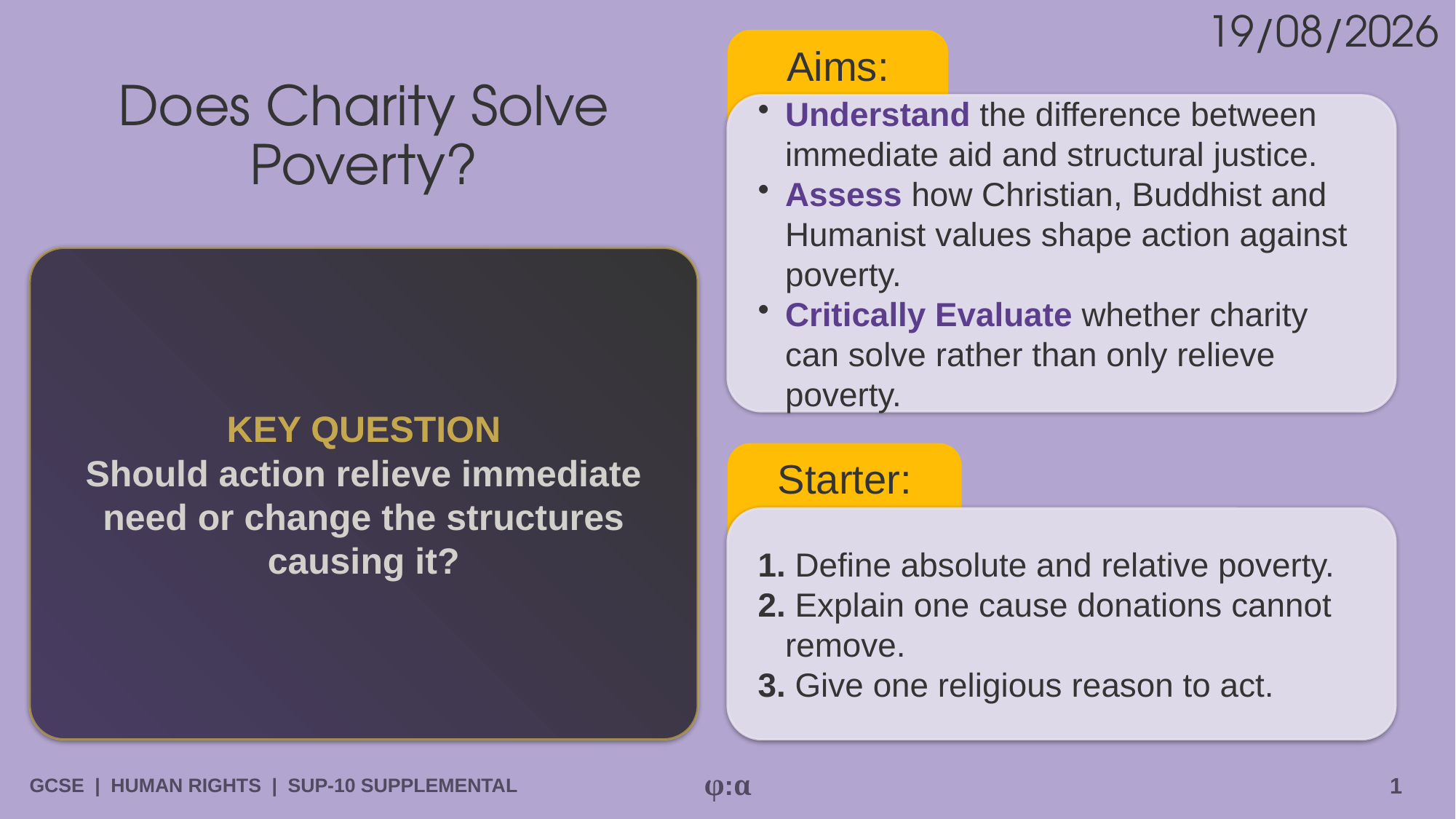

19/08/2026
Aims:
# Does Charity Solve Poverty?
​Understand the difference between immediate aid and structural justice.
​Assess how Christian, Buddhist and Humanist values shape action against poverty.
​Critically Evaluate whether charity can solve rather than only relieve poverty.
KEY QUESTION
Should action relieve immediate need or change the structures causing it?
Starter:
1. Define absolute and relative poverty.
2. Explain one cause donations cannot remove.
3. Give one religious reason to act.
GCSE  |  HUMAN RIGHTS  |  SUP-10 SUPPLEMENTAL
φ:α
1